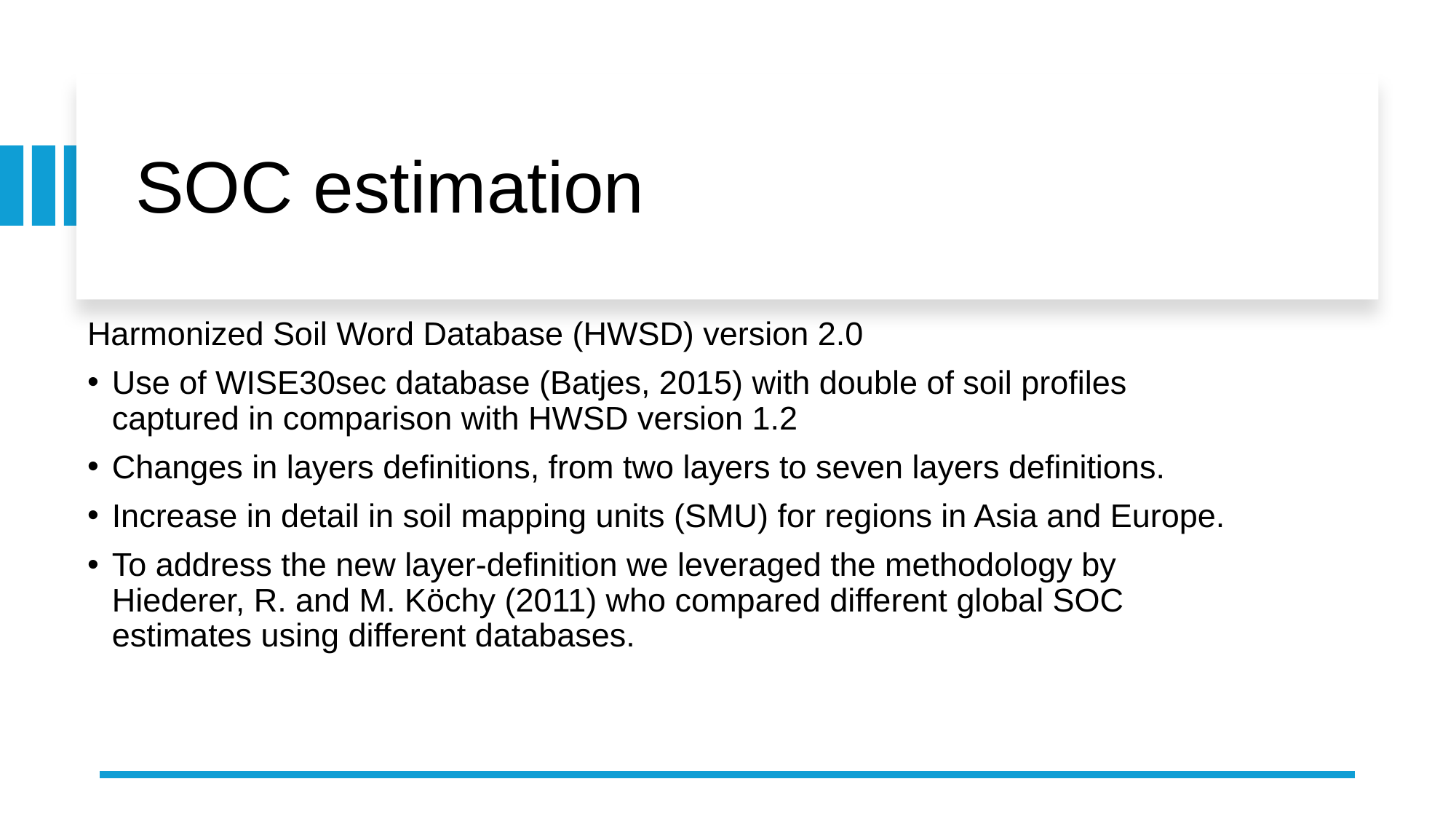

# SOC estimation

Harmonized Soil Word Database (HWSD) version 2.0
Use of WISE30sec database (Batjes, 2015) with double of soil profiles captured in comparison with HWSD version 1.2
Changes in layers definitions, from two layers to seven layers definitions.
Increase in detail in soil mapping units (SMU) for regions in Asia and Europe.
To address the new layer-definition we leveraged the methodology by Hiederer, R. and M. Köchy (2011) who compared different global SOC estimates using different databases.